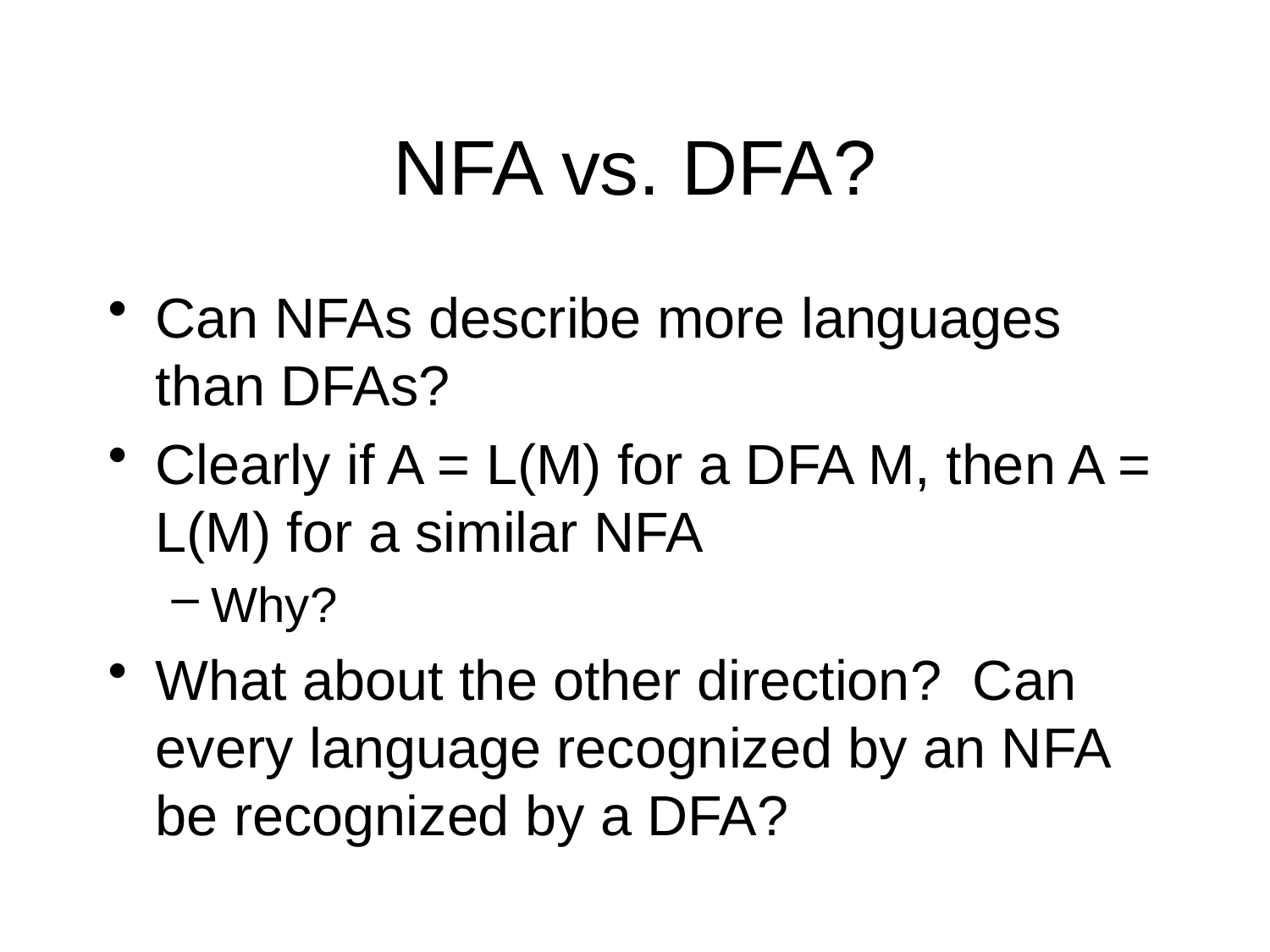

# NFA vs. DFA?
Can NFAs describe more languages than DFAs?
Clearly if A = L(M) for a DFA M, then A = L(M) for a similar NFA
Why?
What about the other direction?  Can every language recognized by an NFA be recognized by a DFA?